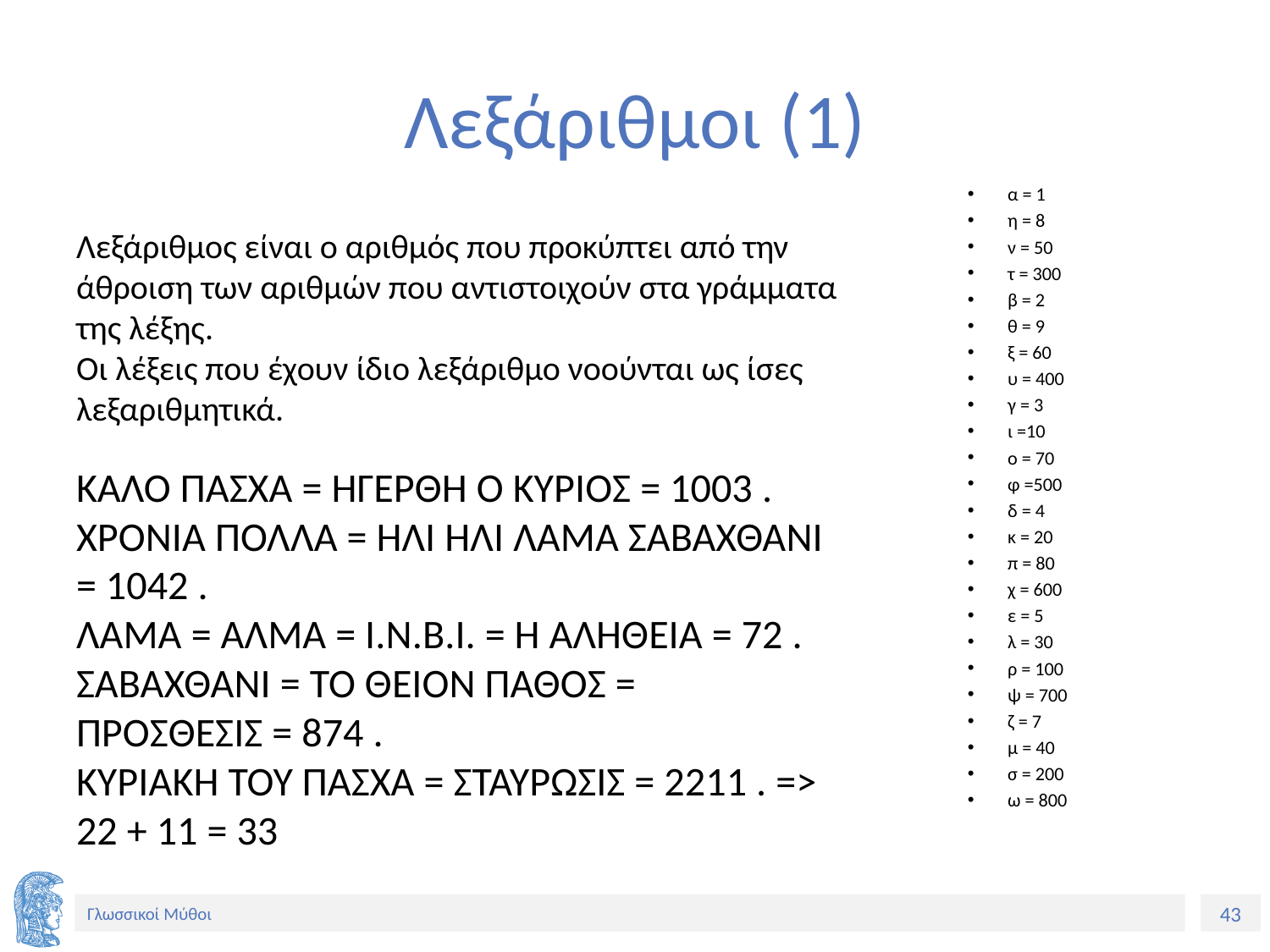

# Λεξάριθμοι (1)
α = 1
η = 8
ν = 50
τ = 300
β = 2
θ = 9
ξ = 60
υ = 400
γ = 3
ι =10
ο = 70
φ =500
δ = 4
κ = 20
π = 80
χ = 600
ε = 5
λ = 30
ρ = 100
ψ = 700
ζ = 7
μ = 40
σ = 200
ω = 800

Λεξάριθμος είναι ο αριθμός που προκύπτει από την άθροιση των αριθμών που αντιστοιχούν στα γράμματα της λέξης.
Οι λέξεις που έχουν ίδιο λεξάριθμο νοούνται ως ίσες λεξαριθμητικά.

ΚΑΛΟ ΠΑΣΧΑ = ΗΓΕΡΘΗ Ο ΚΥΡΙΟΣ = 1003 .
ΧΡΟΝΙΑ ΠΟΛΛΑ = ΗΛΙ ΗΛΙ ΛΑΜΑ ΣΑΒΑΧΘΑΝΙ = 1042 .
ΛΑΜΑ = ΑΛΜΑ = Ι.Ν.Β.Ι. = Η ΑΛΗΘΕΙΑ = 72 .
ΣΑΒΑΧΘΑΝΙ = ΤΟ ΘΕΙΟΝ ΠΑΘΟΣ = ΠΡΟΣΘΕΣΙΣ = 874 .
ΚΥΡΙΑΚΗ ΤΟΥ ΠΑΣΧΑ = ΣΤΑΥΡΩΣΙΣ = 2211 . => 22 + 11 = 33